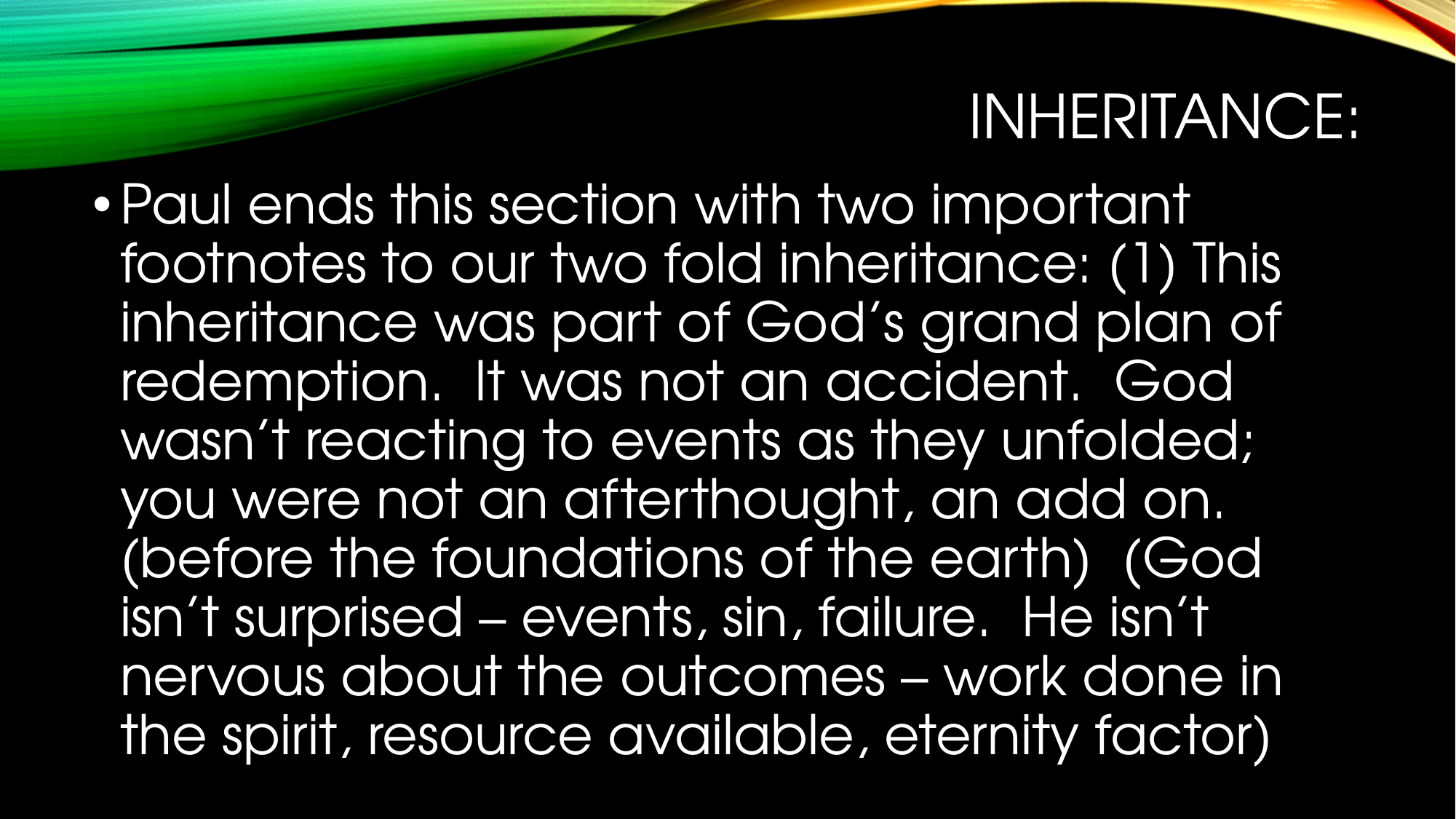

# inheritance:
Paul ends this section with two important footnotes to our two fold inheritance: (1) This inheritance was part of God’s grand plan of redemption.  It was not an accident.  God wasn’t reacting to events as they unfolded; you were not an afterthought, an add on.  (before the foundations of the earth)  (God isn’t surprised – events, sin, failure.  He isn’t nervous about the outcomes – work done in the spirit, resource available, eternity factor)